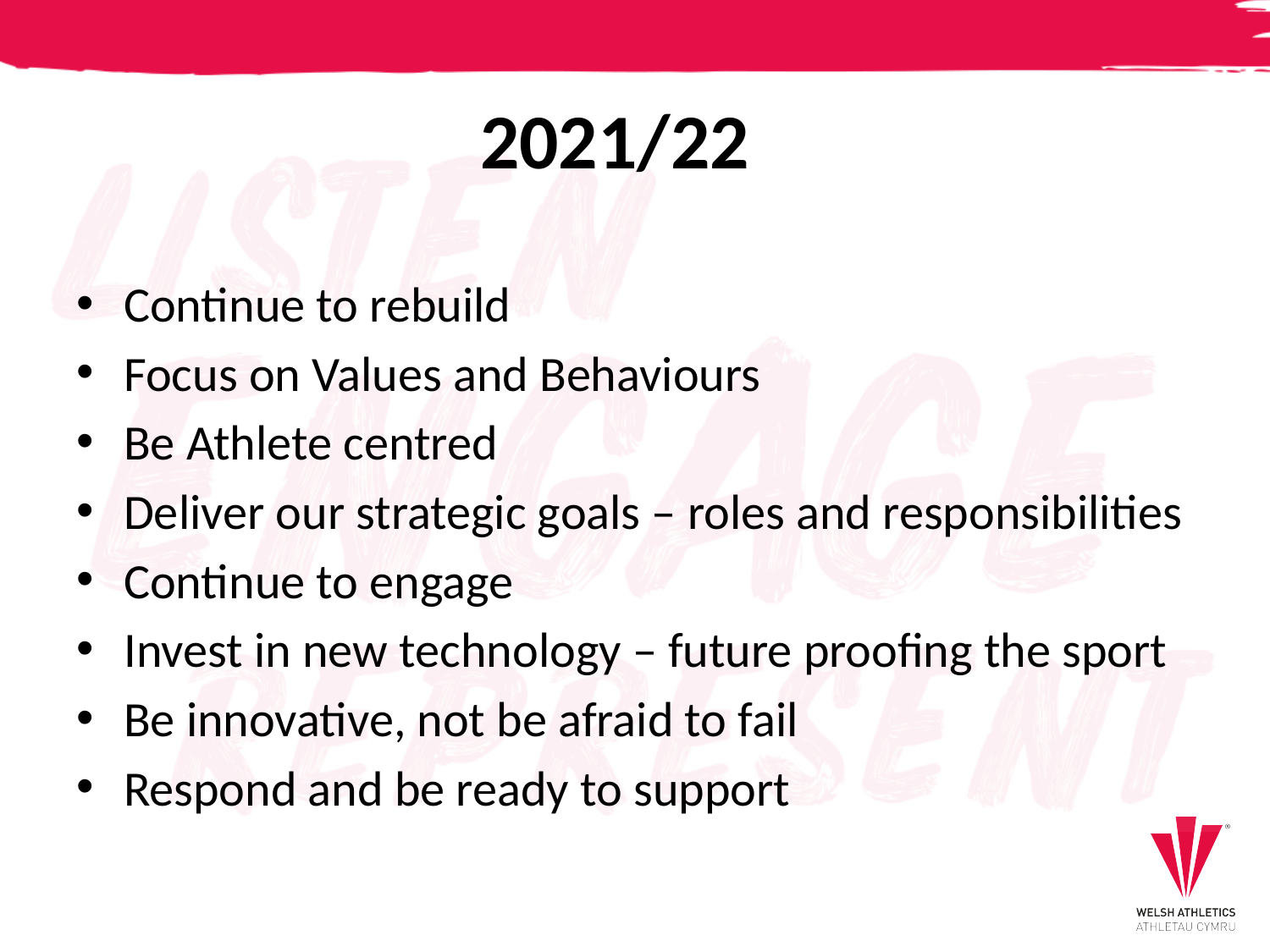

# 2021/22

Continue to rebuild
Focus on Values and Behaviours
Be Athlete centred
Deliver our strategic goals – roles and responsibilities
Continue to engage
Invest in new technology – future proofing the sport
Be innovative, not be afraid to fail
Respond and be ready to support